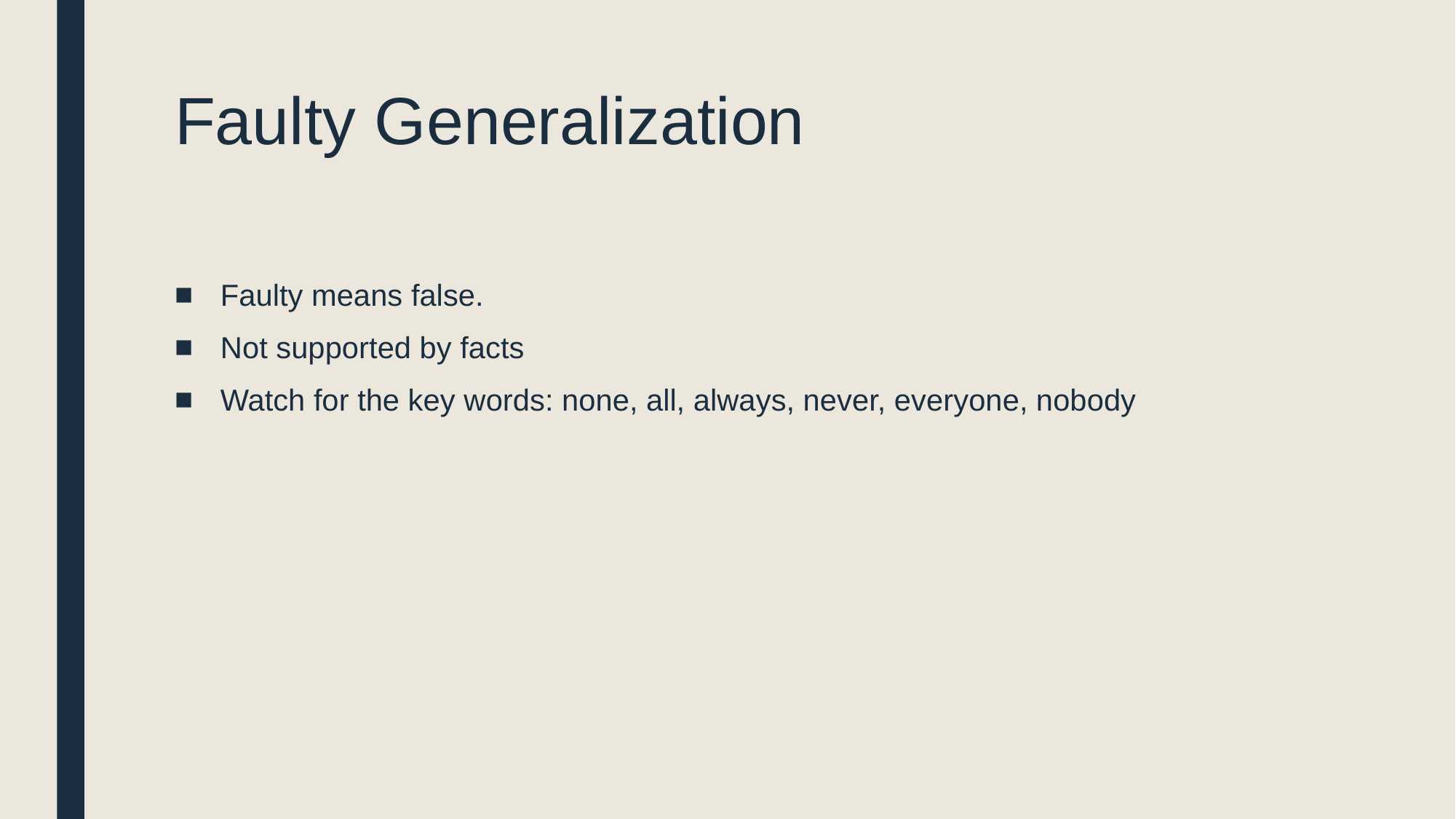

# Faulty Generalization
Faulty means false.
Not supported by facts
Watch for the key words: none, all, always, never, everyone, nobody